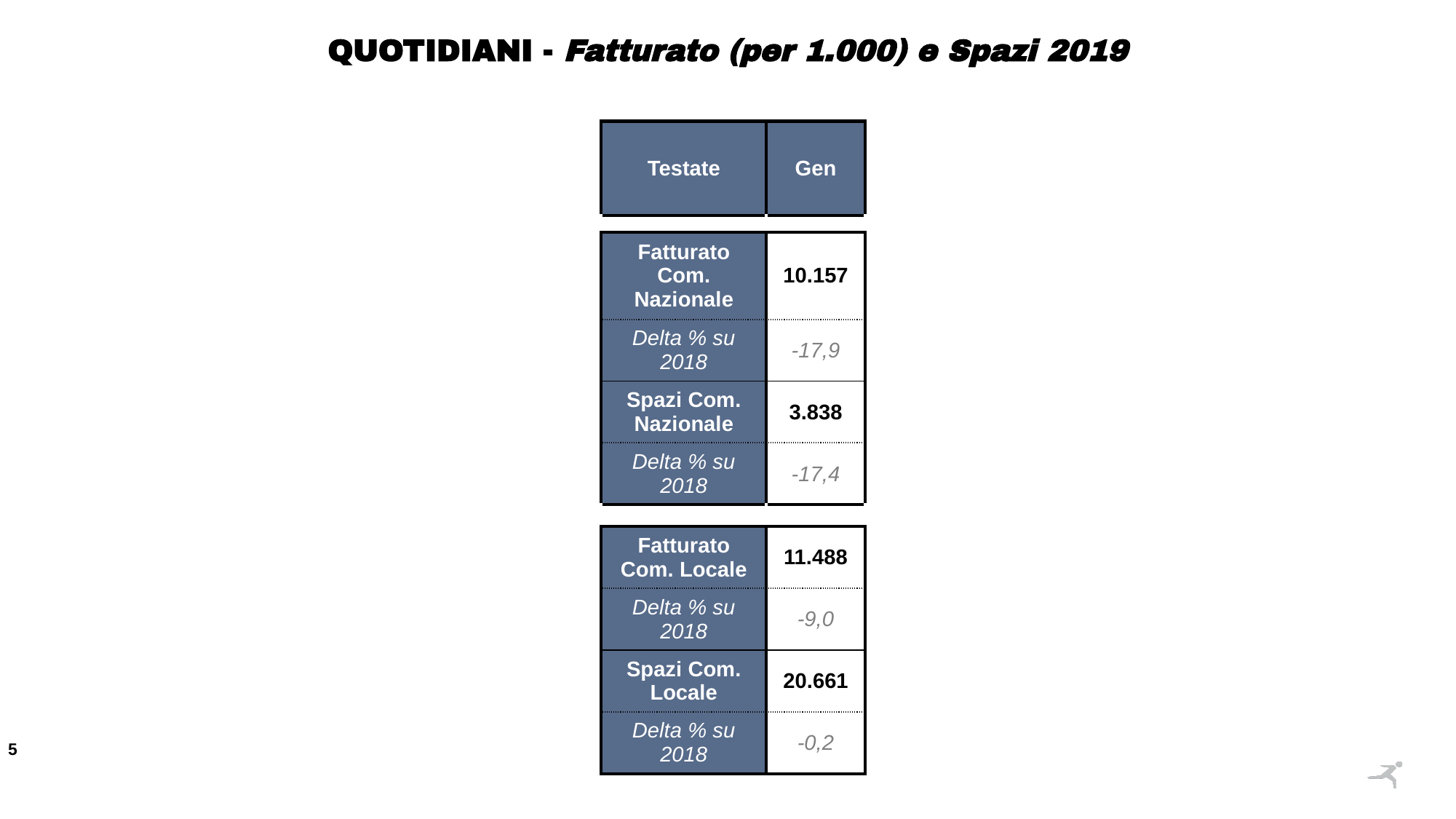

QUOTIDIANI - Fatturato (per 1.000) e Spazi 2019
| Testate | Gen |
| --- | --- |
|  |  |
| Fatturato Com. Nazionale | 10.157 |
| Delta % su 2018 | -17,9 |
| Spazi Com. Nazionale | 3.838 |
| Delta % su 2018 | -17,4 |
|  |  |
| Fatturato Com. Locale | 11.488 |
| Delta % su 2018 | -9,0 |
| Spazi Com. Locale | 20.661 |
| Delta % su 2018 | -0,2 |